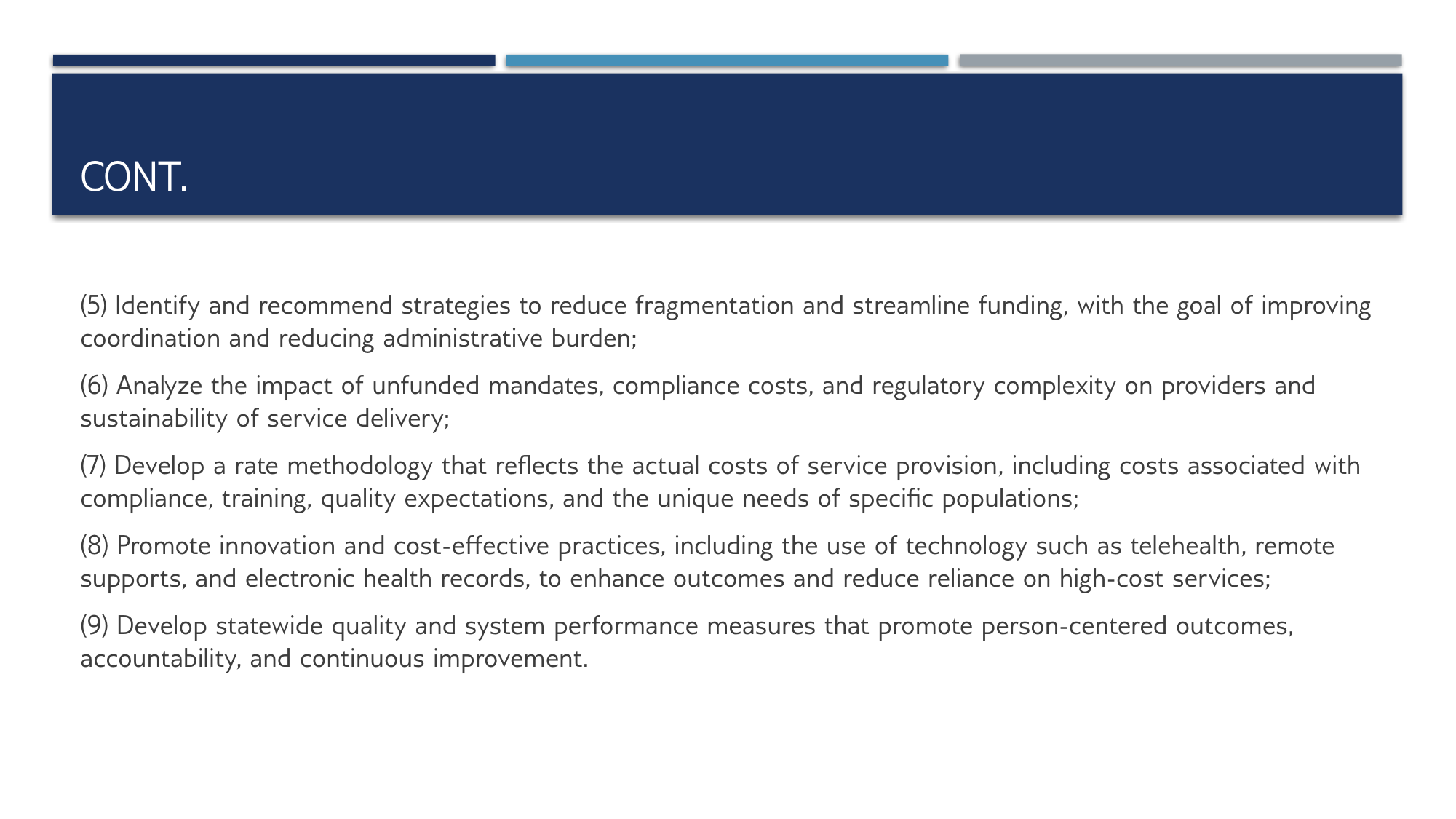

# Cont.
(5) Identify and recommend strategies to reduce fragmentation and streamline funding, with the goal of improving coordination and reducing administrative burden;
(6) Analyze the impact of unfunded mandates, compliance costs, and regulatory complexity on providers and sustainability of service delivery;
(7) Develop a rate methodology that reflects the actual costs of service provision, including costs associated with compliance, training, quality expectations, and the unique needs of specific populations;
(8) Promote innovation and cost-effective practices, including the use of technology such as telehealth, remote supports, and electronic health records, to enhance outcomes and reduce reliance on high-cost services;
(9) Develop statewide quality and system performance measures that promote person-centered outcomes, accountability, and continuous improvement.